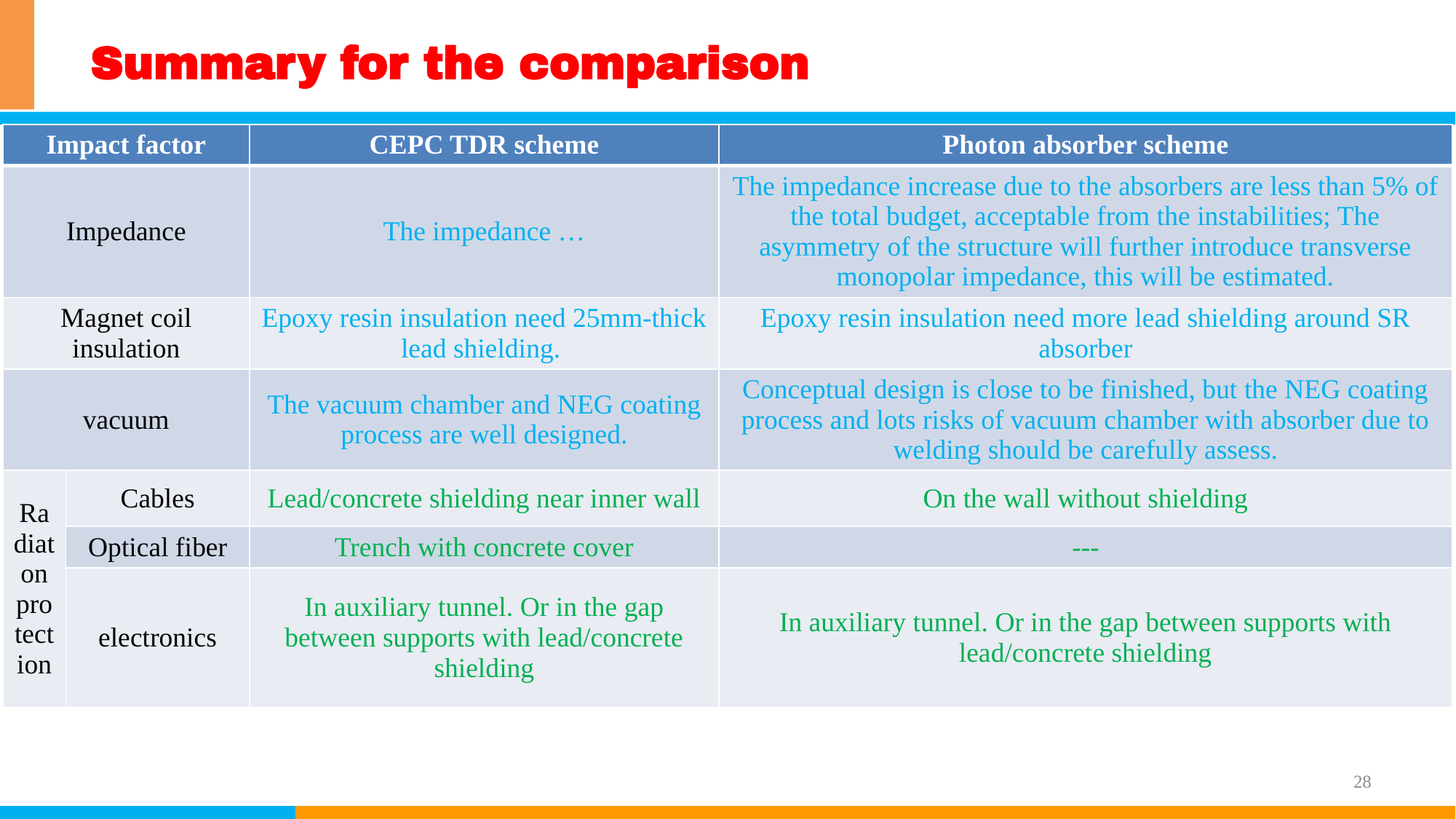

# Summary for the comparison
| Impact factor |  | CEPC TDR scheme | Photon absorber scheme |
| --- | --- | --- | --- |
| Impedance |  | The impedance … | The impedance increase due to the absorbers are less than 5% of the total budget, acceptable from the instabilities; The asymmetry of the structure will further introduce transverse monopolar impedance, this will be estimated. |
| Magnet coil insulation |  | Epoxy resin insulation need 25mm-thick lead shielding. | Epoxy resin insulation need more lead shielding around SR absorber |
| vacuum |  | The vacuum chamber and NEG coating process are well designed. | Conceptual design is close to be finished, but the NEG coating process and lots risks of vacuum chamber with absorber due to welding should be carefully assess. |
| Radiaton protection | Cables | Lead/concrete shielding near inner wall | On the wall without shielding |
|  | Optical fiber | Trench with concrete cover | --- |
|  | electronics | In auxiliary tunnel. Or in the gap between supports with lead/concrete shielding | In auxiliary tunnel. Or in the gap between supports with lead/concrete shielding |

28